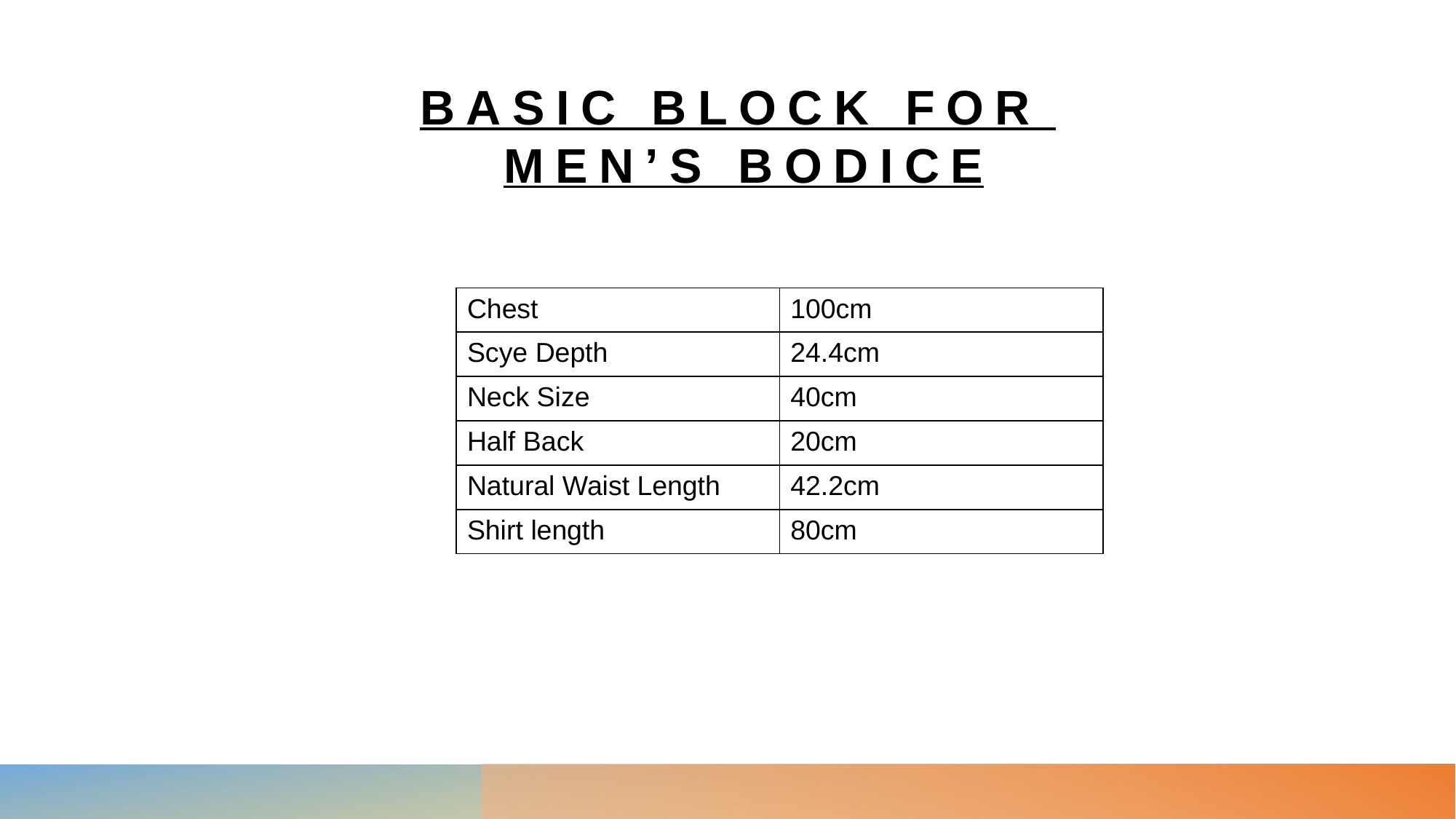

# Basic block for Men’s bodice
| Chest | 100cm |
| --- | --- |
| Scye Depth | 24.4cm |
| Neck Size | 40cm |
| Half Back | 20cm |
| Natural Waist Length | 42.2cm |
| Shirt length | 80cm |